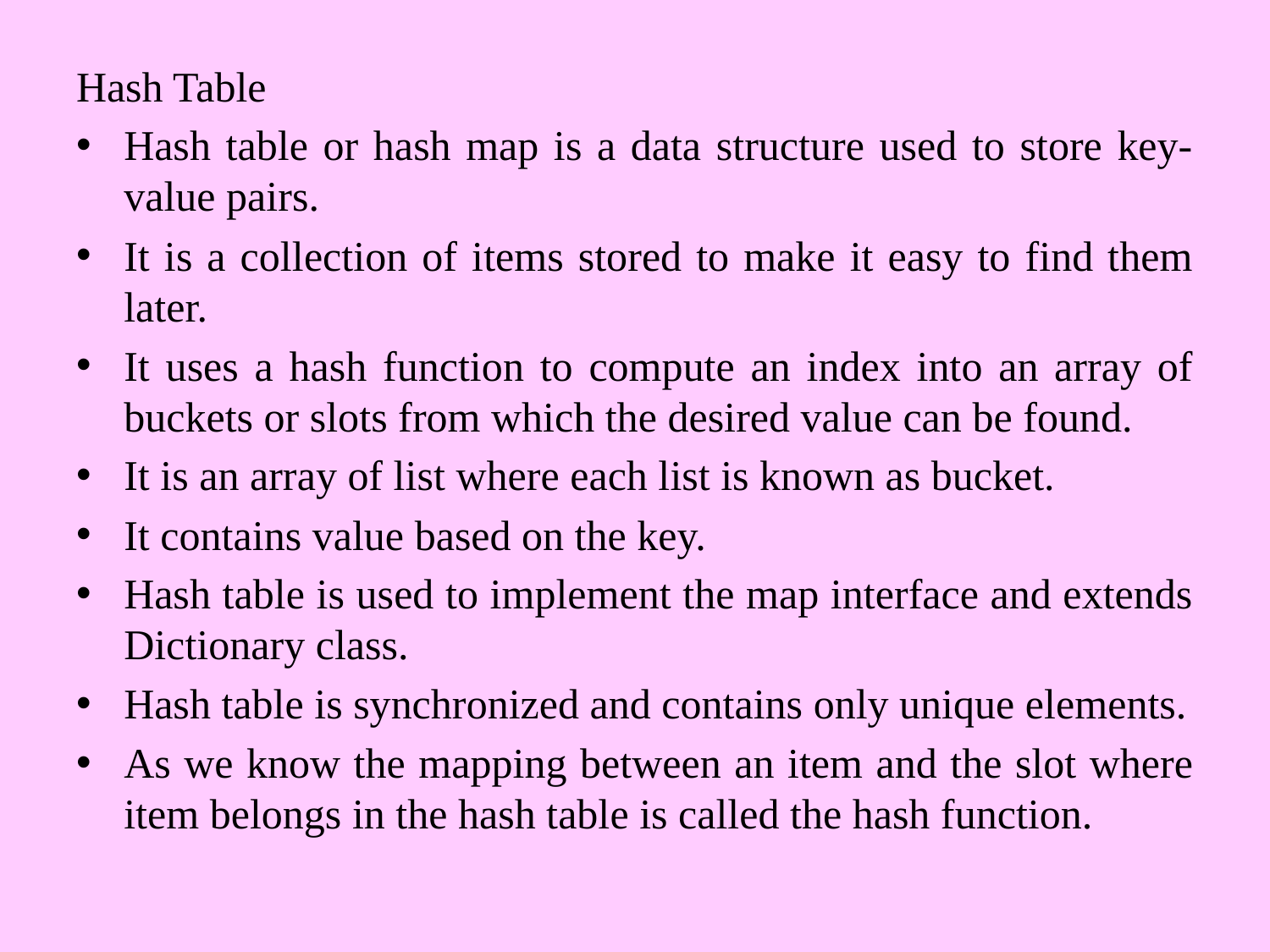

Hash Table
Hash table or hash map is a data structure used to store key-value pairs.
It is a collection of items stored to make it easy to find them later.
It uses a hash function to compute an index into an array of buckets or slots from which the desired value can be found.
It is an array of list where each list is known as bucket.
It contains value based on the key.
Hash table is used to implement the map interface and extends Dictionary class.
Hash table is synchronized and contains only unique elements.
As we know the mapping between an item and the slot where item belongs in the hash table is called the hash function.